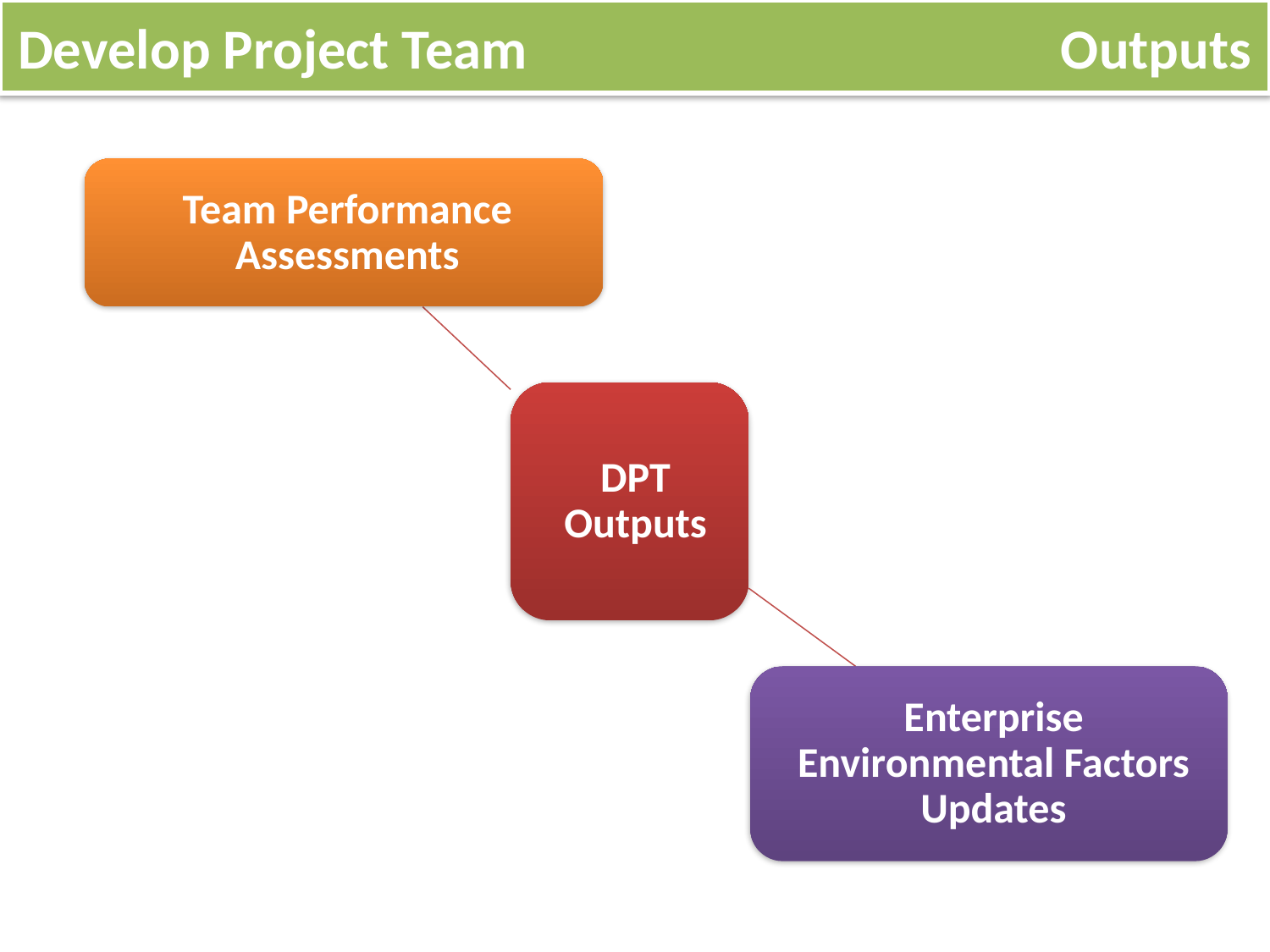

Develop Project Team                                          Outputs
DPT Outputs
Team Performance Assessments
Enterprise Environmental Factors Updates